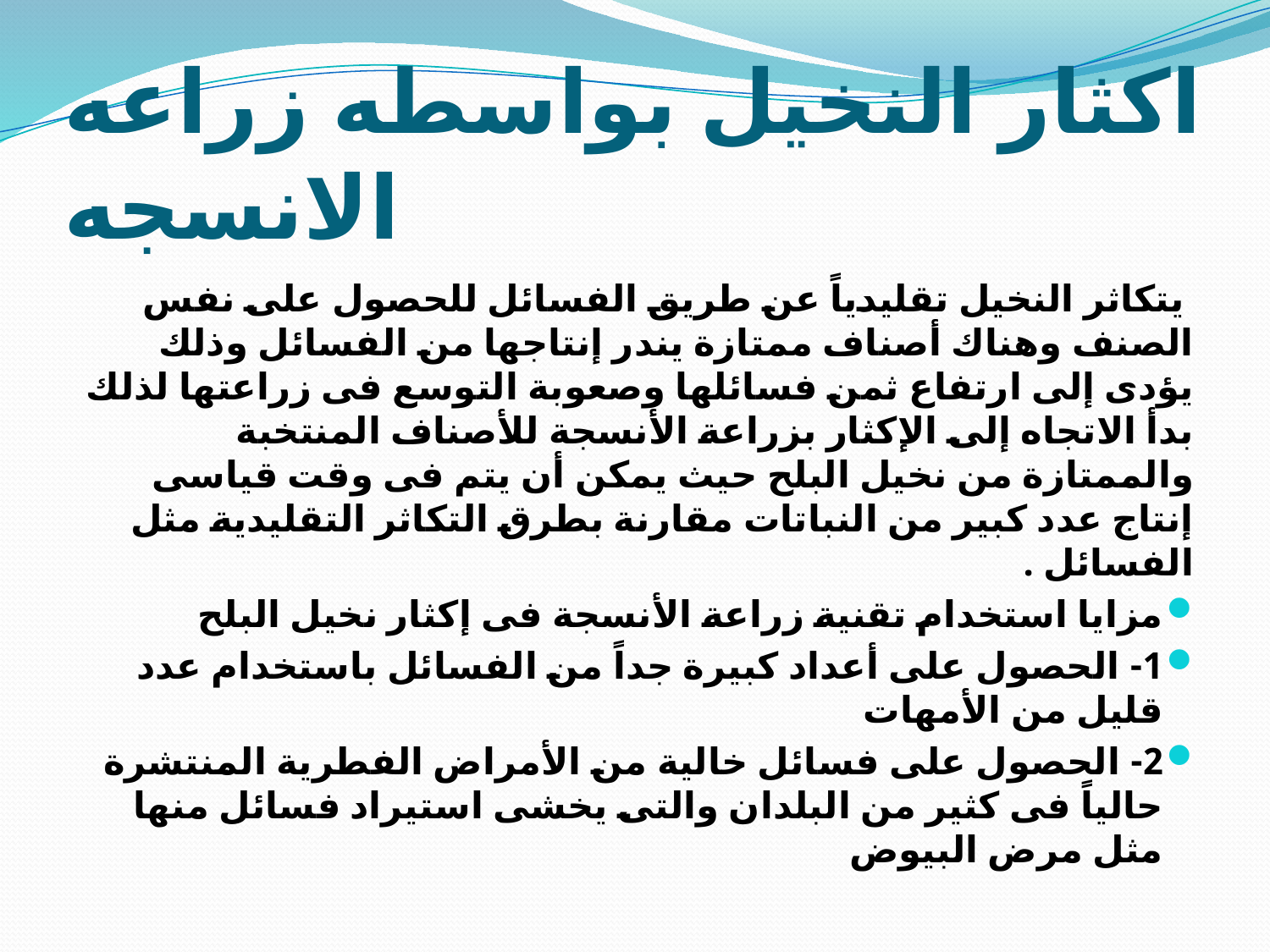

# اكثار النخيل بواسطه زراعه الانسجه
 يتكاثر النخيل تقليدياً عن طريق الفسائل للحصول على نفس الصنف وهناك أصناف ممتازة يندر إنتاجها من الفسائل وذلك يؤدى إلى ارتفاع ثمن فسائلها وصعوبة التوسع فى زراعتها لذلك بدأ الاتجاه إلى الإكثار بزراعة الأنسجة للأصناف المنتخبة والممتازة من نخيل البلح حيث يمكن أن يتم فى وقت قياسى إنتاج عدد كبير من النباتات مقارنة بطرق التكاثر التقليدية مثل الفسائل .
مزايا استخدام تقنية زراعة الأنسجة فى إكثار نخيل البلح
1- الحصول على أعداد كبيرة جداً من الفسائل باستخدام عدد قليل من الأمهات
2- الحصول على فسائل خالية من الأمراض الفطرية المنتشرة حالياً فى كثير من البلدان والتى يخشى استيراد فسائل منها مثل مرض البيوض